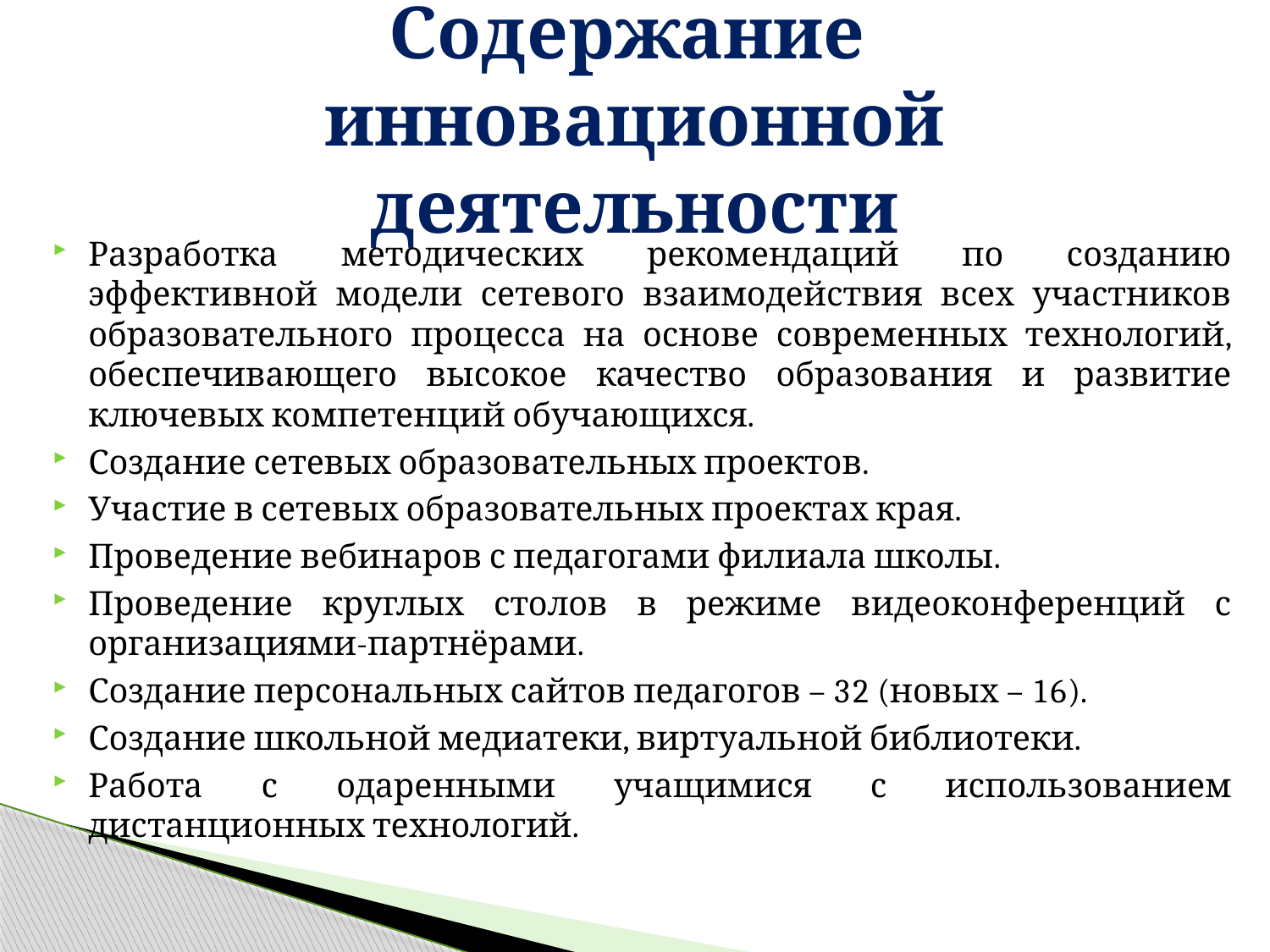

# Содержание инновационной деятельности
Разработка методических рекомендаций по созданию эффективной модели сетевого взаимодействия всех участников образовательного процесса на основе современных технологий, обеспечивающего высокое качество образования и развитие ключевых компетенций обучающихся.
Создание сетевых образовательных проектов.
Участие в сетевых образовательных проектах края.
Проведение вебинаров с педагогами филиала школы.
Проведение круглых столов в режиме видеоконференций с организациями-партнёрами.
Создание персональных сайтов педагогов – 32 (новых – 16).
Создание школьной медиатеки, виртуальной библиотеки.
Работа с одаренными учащимися с использованием дистанционных технологий.